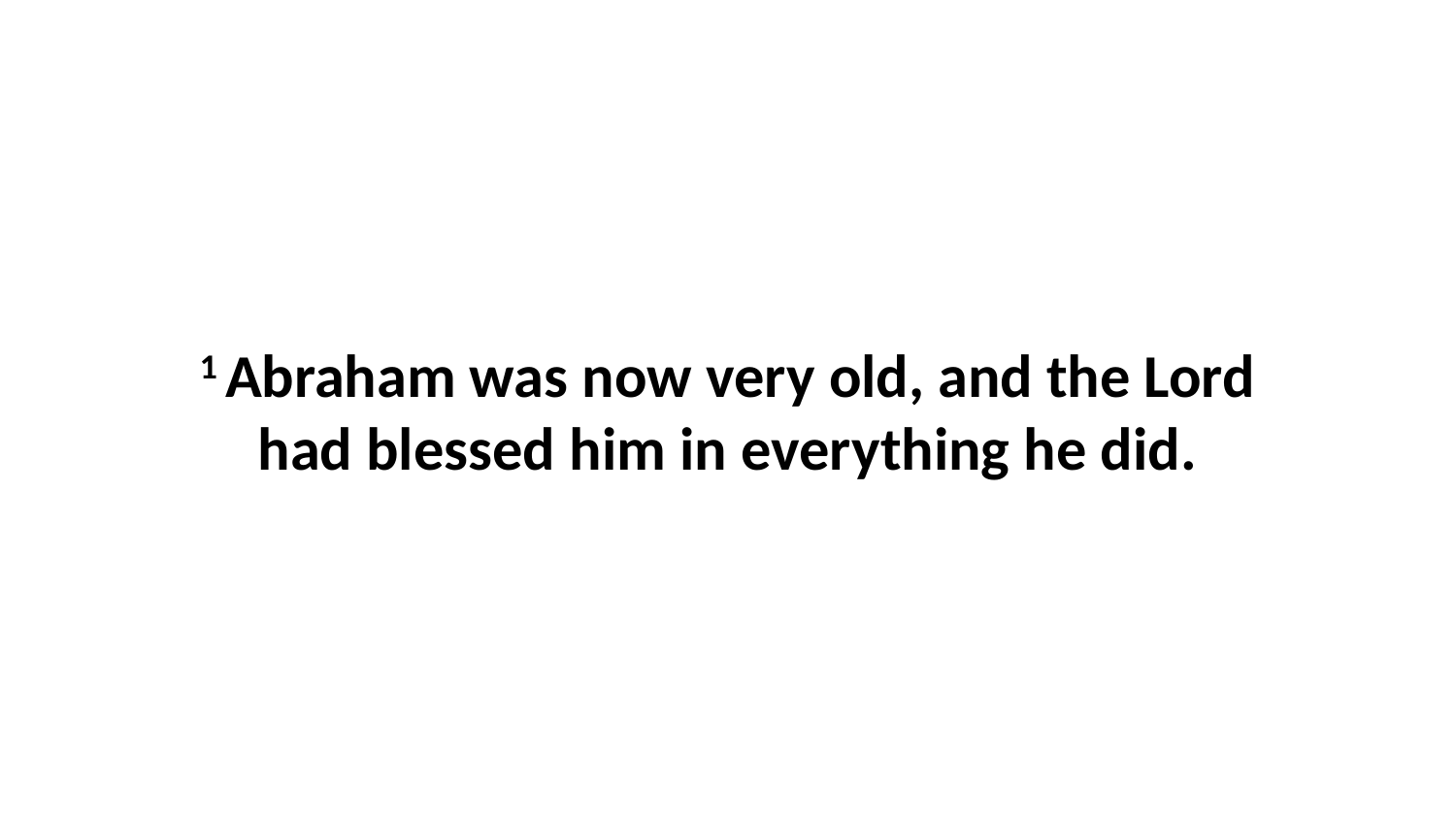

1 Abraham was now very old, and the Lord had blessed him in everything he did.